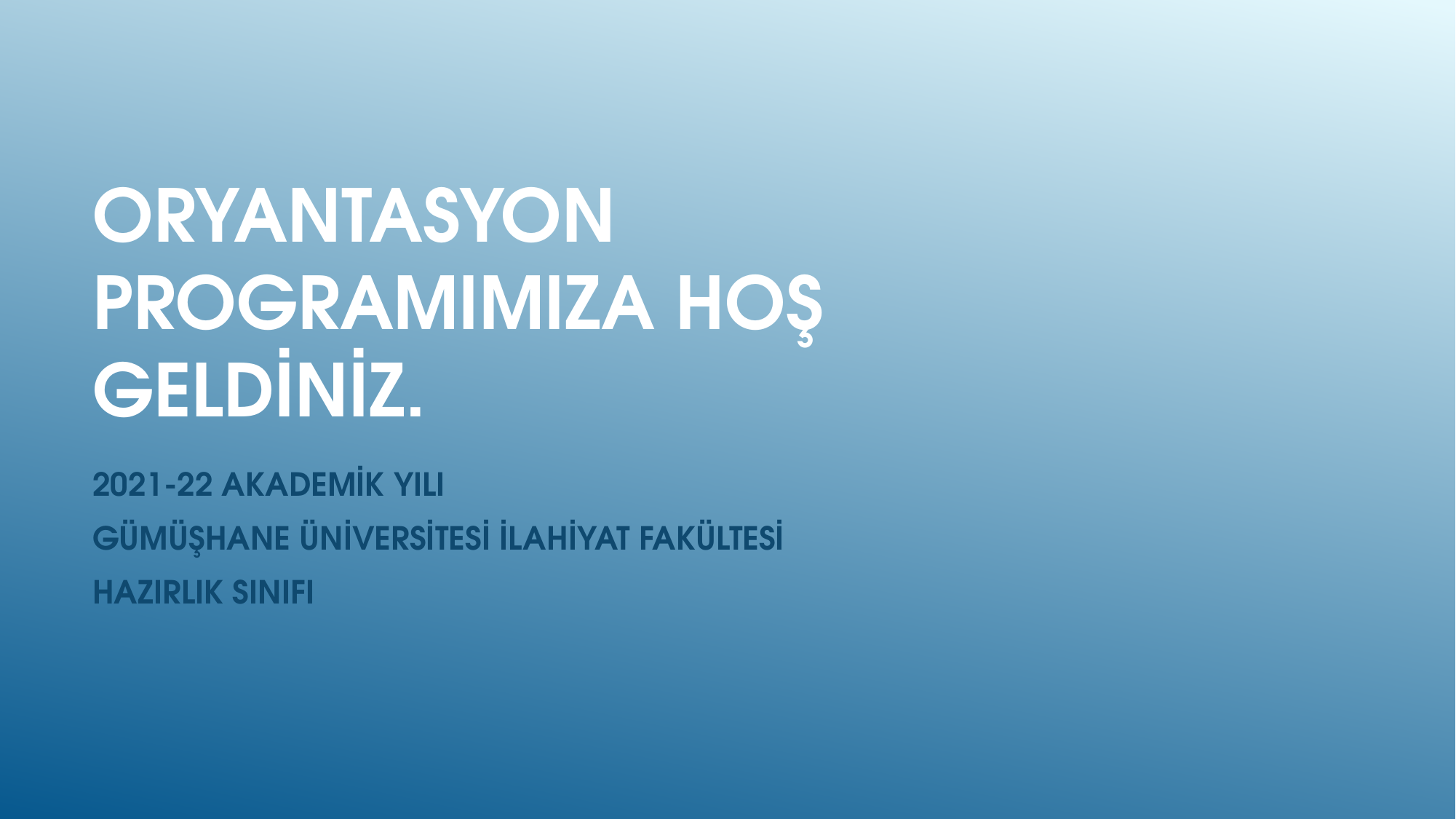

# ORYANTASYON PROGRAMIMIZA HOŞ GELDİNİZ.
2021-22 AKADEMİK YILI
GÜMÜŞHANE ÜNİVERSİTESİ İLAHİYAT FAKÜLTESİ
HAZIRLIK SINIFI